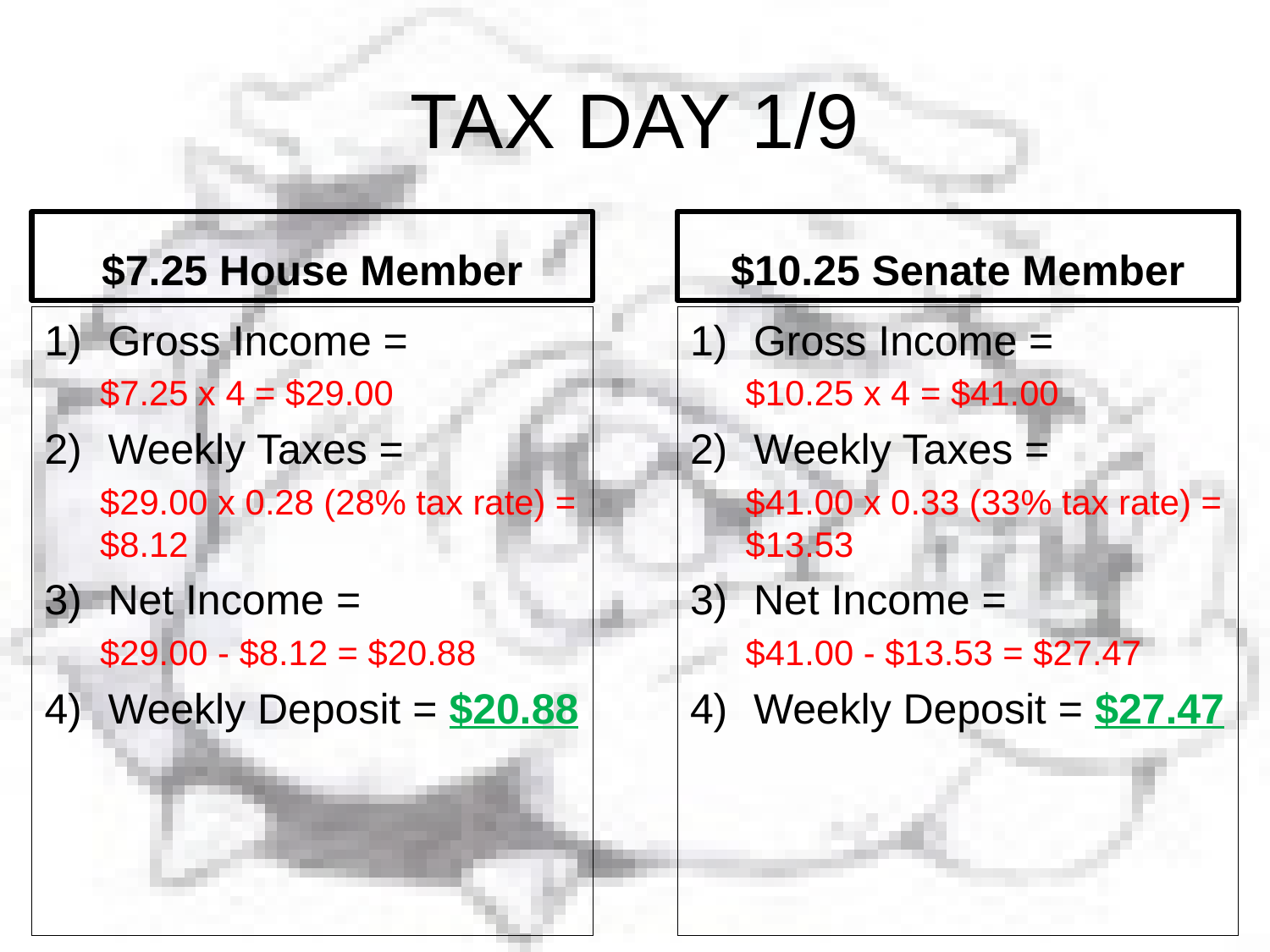

# TAX DAY 1/9
$7.25 House Member
$10.25 Senate Member
Gross Income =
$7.25 x 4 = $29.00
Weekly Taxes =
$29.00 x 0.28 (28% tax rate) = $8.12
Net Income =
$29.00 - $8.12 = $20.88
Weekly Deposit = $20.88
Gross Income =
$10.25 x 4 = $41.00
Weekly Taxes =
$41.00 x 0.33 (33% tax rate) = $13.53
Net Income =
$41.00 - $13.53 = $27.47
Weekly Deposit = $27.47